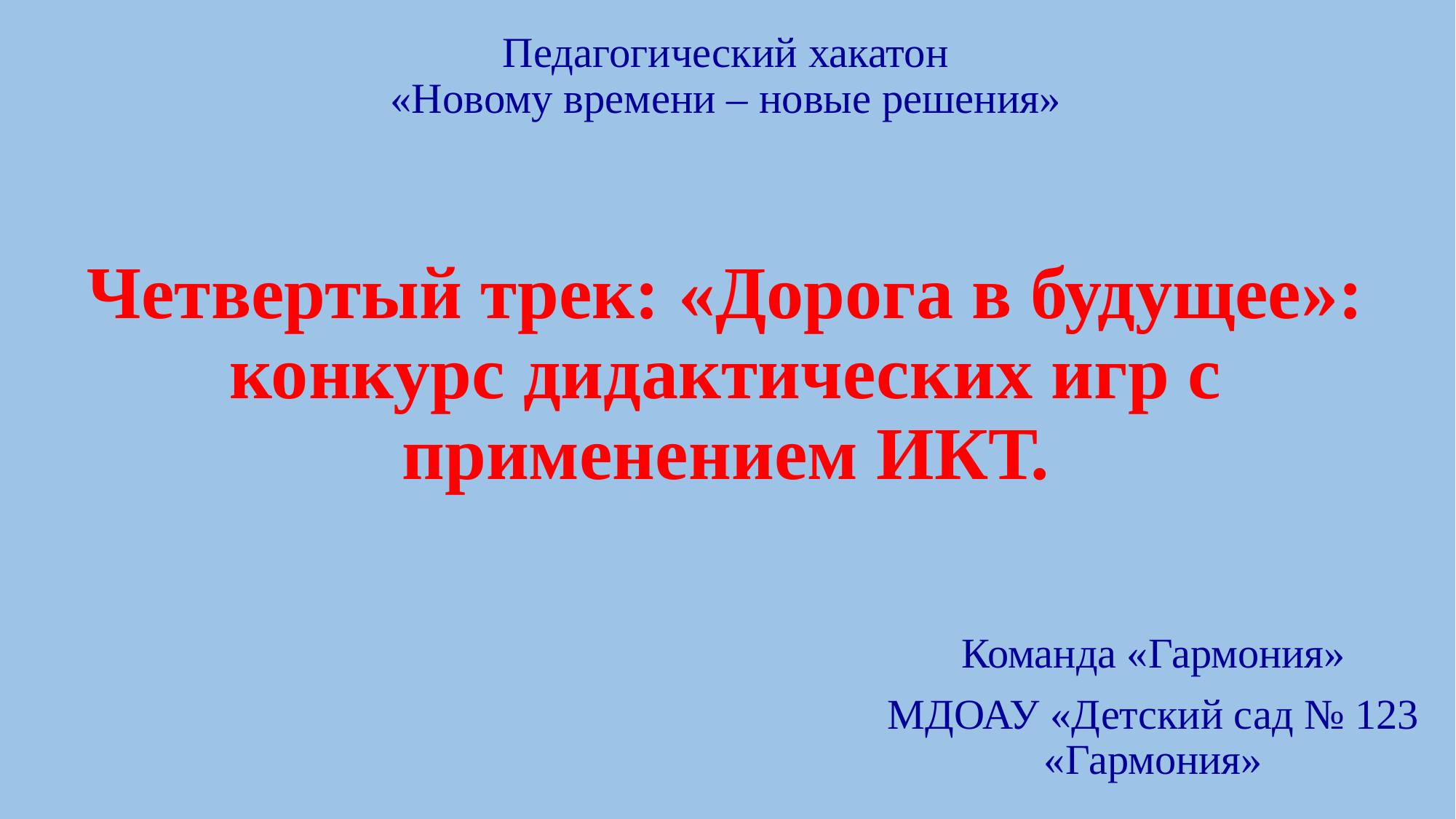

# Педагогический хакатон «Новому времени – новые решения» Четвертый трек: «Дорога в будущее»: конкурс дидактических игр с применением ИКТ.
Команда «Гармония»
МДОАУ «Детский сад № 123 «Гармония»